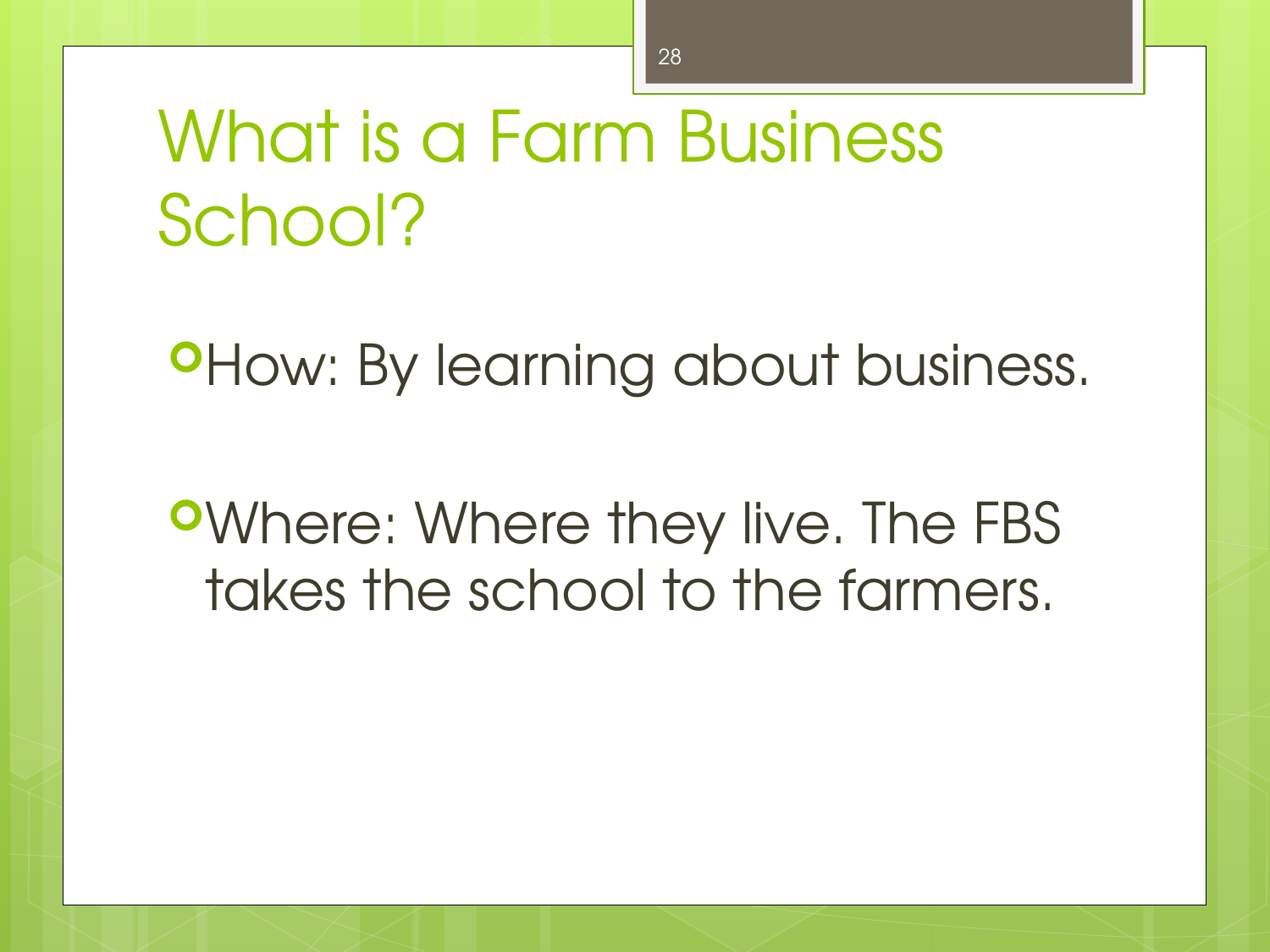

28
# What is a Farm Business School?
How: By learning about business.

Where: Where they live. The FBS takes the school to the farmers.